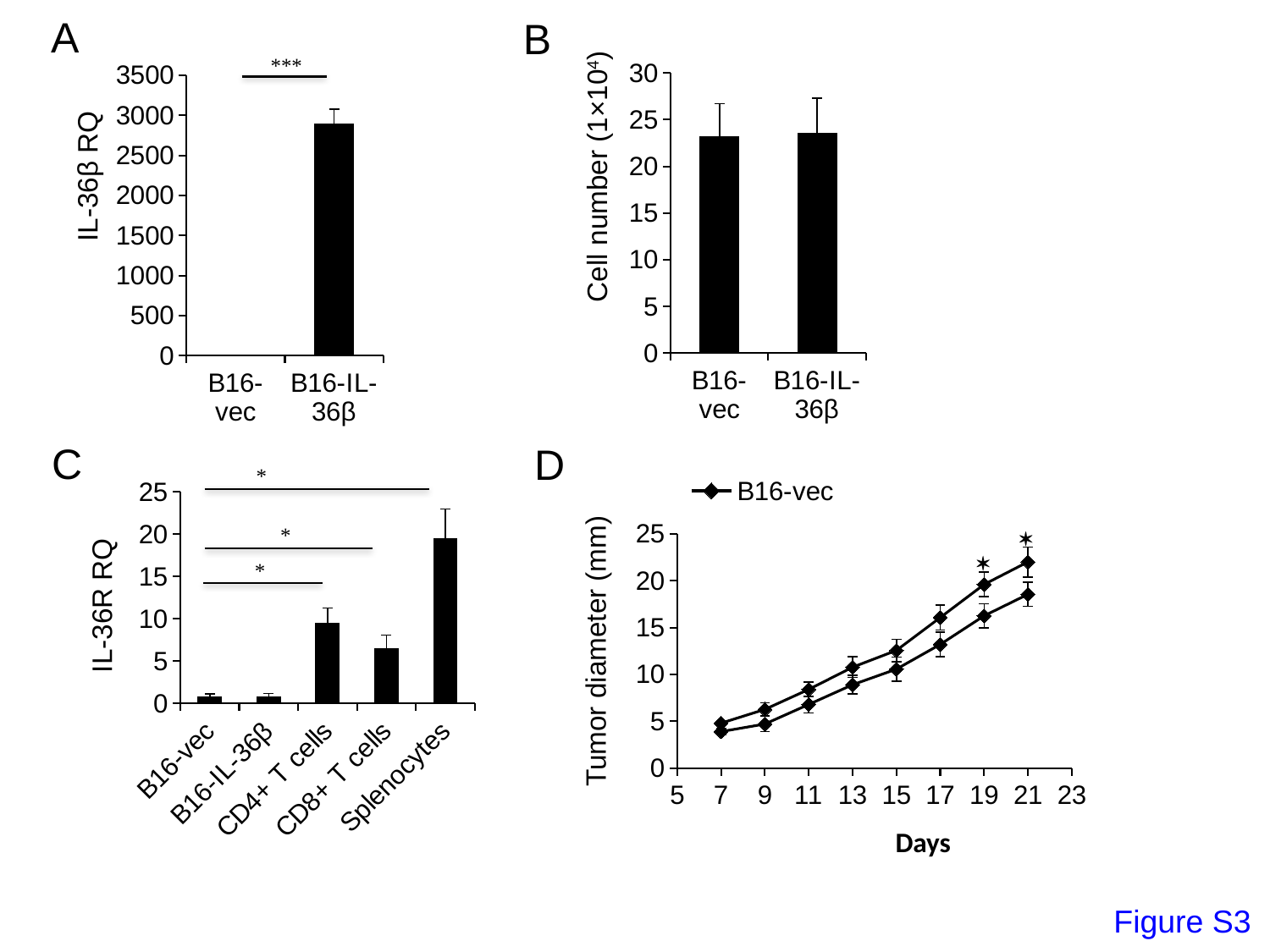

A
B
 ***

### Chart

| Category |  |
|---|---|
| B16-vec | 23.2 |
| B16-IL-36β | 23.5 |

### Chart

| Category |  |
|---|---|
| B16-vec | 1.003 |
| B16-IL-36β | 2887.1 |
IL-36β RQ
Cell number (1×104)
C
D

### Chart

| Category | B16-vec | B16-IL-36β |
|---|---|---|
 *

### Chart

| Category |  |
|---|---|
| B16-vec | 0.75 |
| B16-IL-36β | 0.78 |
| CD4+ T cells | 9.5 |
| CD8+ T cells | 6.5 |
| Splenocytes | 19.4993 |
 ∗
 *
 ∗
 *
IL-36R RQ
Tumor diameter (mm)
Days
Figure S3